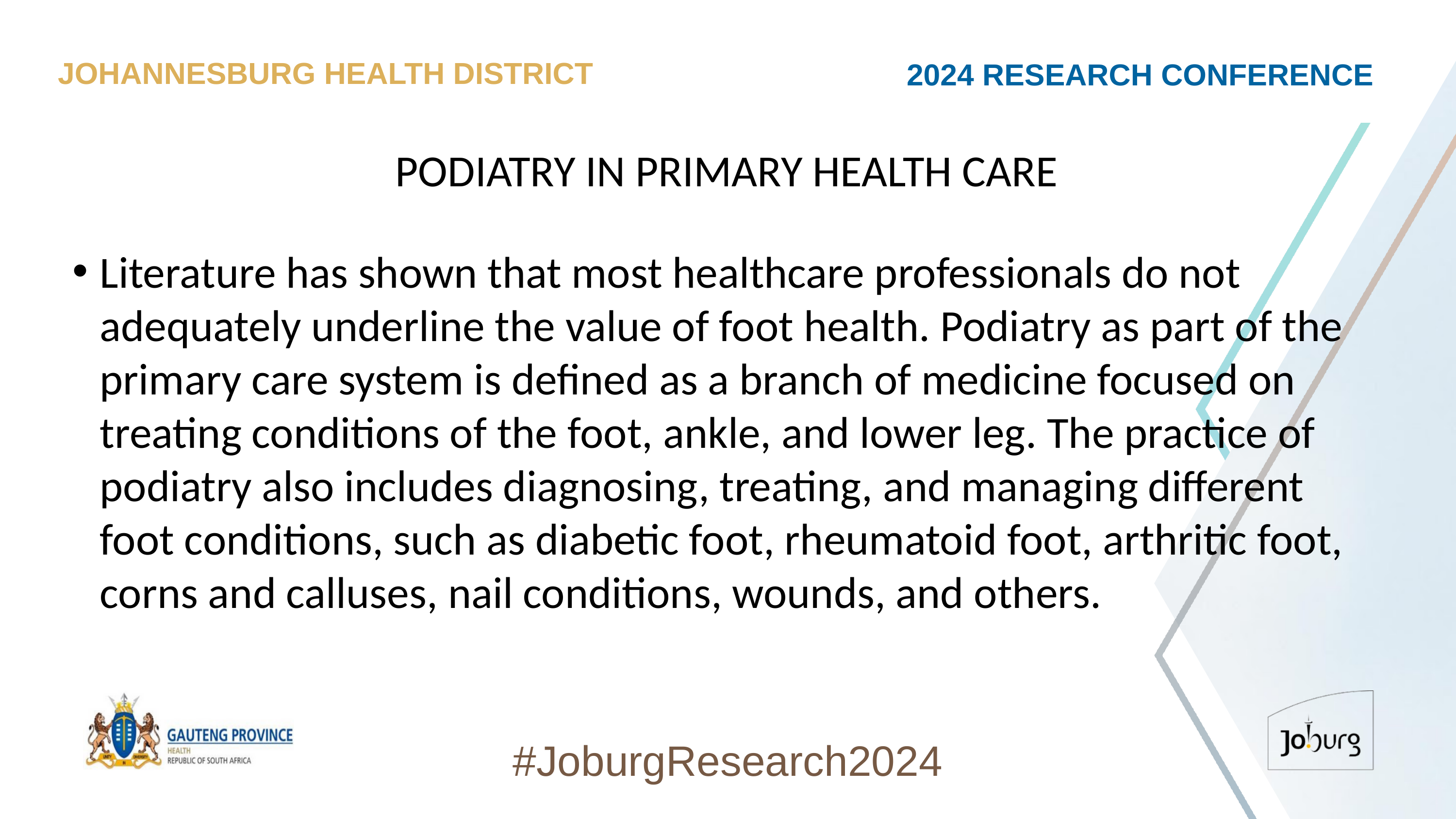

JOHANNESBURG HEALTH DISTRICT
2024 RESEARCH CONFERENCE
# PODIATRY IN PRIMARY HEALTH CARE

Literature has shown that most healthcare professionals do not adequately underline the value of foot health. Podiatry as part of the primary care system is defined as a branch of medicine focused on treating conditions of the foot, ankle, and lower leg. The practice of podiatry also includes diagnosing, treating, and managing different foot conditions, such as diabetic foot, rheumatoid foot, arthritic foot, corns and calluses, nail conditions, wounds, and others.

#JoburgResearch2024